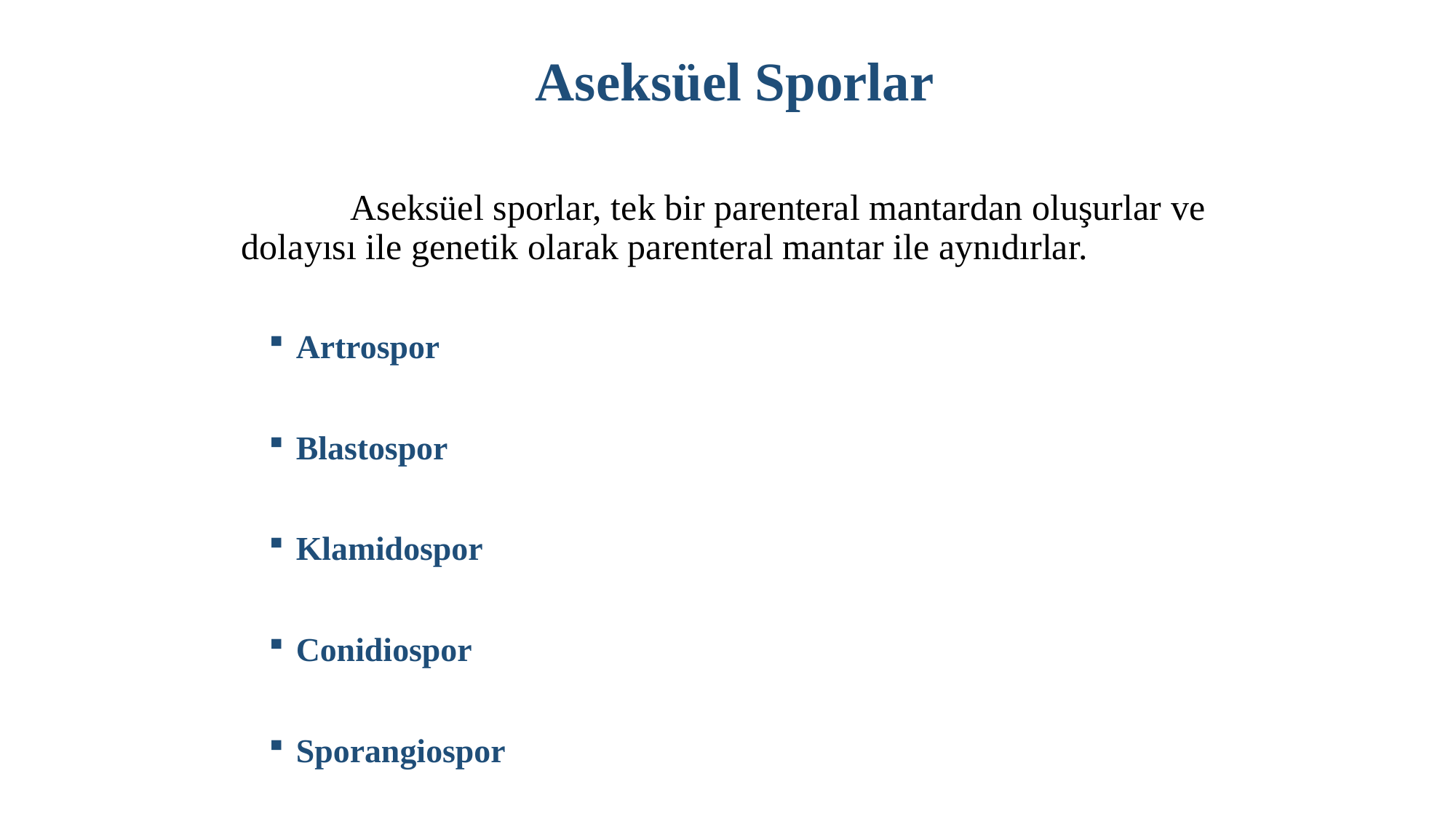

Aseksüel Sporlar

		Aseksüel sporlar, tek bir parenteral mantardan oluşurlar ve dolayısı ile genetik olarak parenteral mantar ile aynıdırlar.

Artrospor

Blastospor

Klamidospor

Conidiospor

Sporangiospor